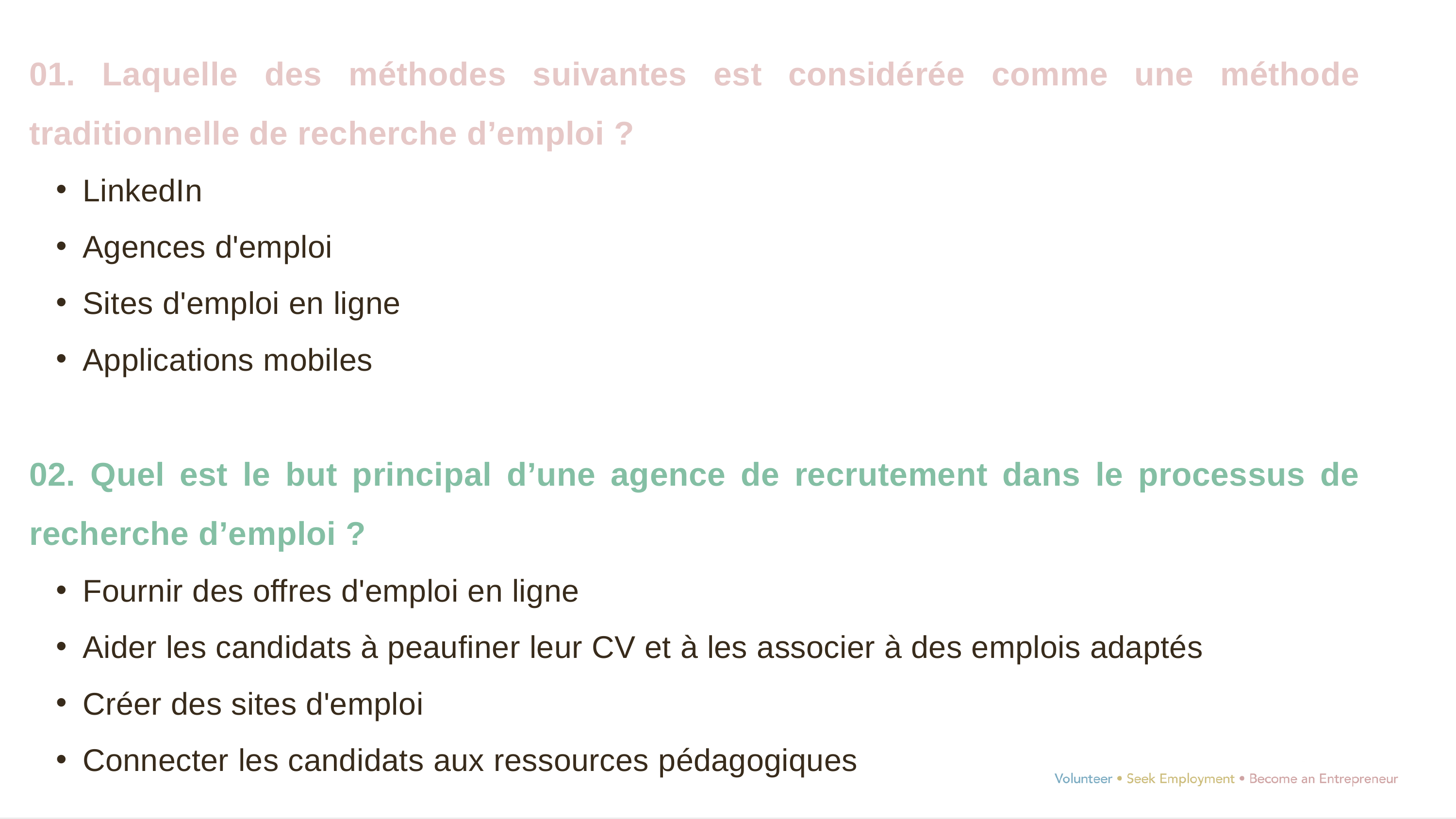

01. Laquelle des méthodes suivantes est considérée comme une méthode traditionnelle de recherche d’emploi ?
LinkedIn
Agences d'emploi
Sites d'emploi en ligne
Applications mobiles

02. Quel est le but principal d’une agence de recrutement dans le processus de recherche d’emploi ?
Fournir des offres d'emploi en ligne
Aider les candidats à peaufiner leur CV et à les associer à des emplois adaptés
Créer des sites d'emploi
Connecter les candidats aux ressources pédagogiques